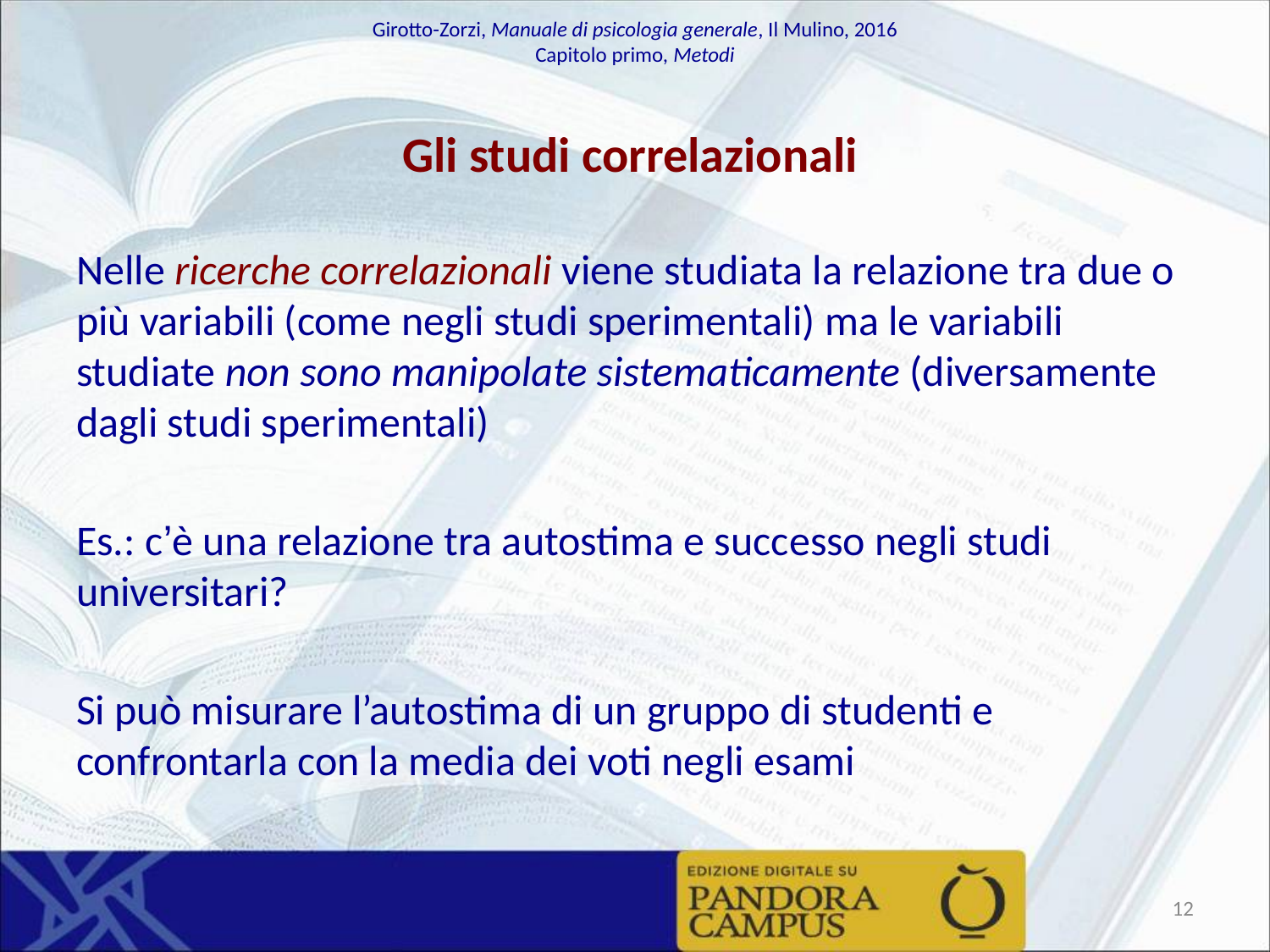

# Gli studi correlazionali
Nelle ricerche correlazionali viene studiata la relazione tra due o più variabili (come negli studi sperimentali) ma le variabili studiate non sono manipolate sistematicamente (diversamente dagli studi sperimentali)

Es.: c’è una relazione tra autostima e successo negli studi universitari?

Si può misurare l’autostima di un gruppo di studenti e confrontarla con la media dei voti negli esami

12